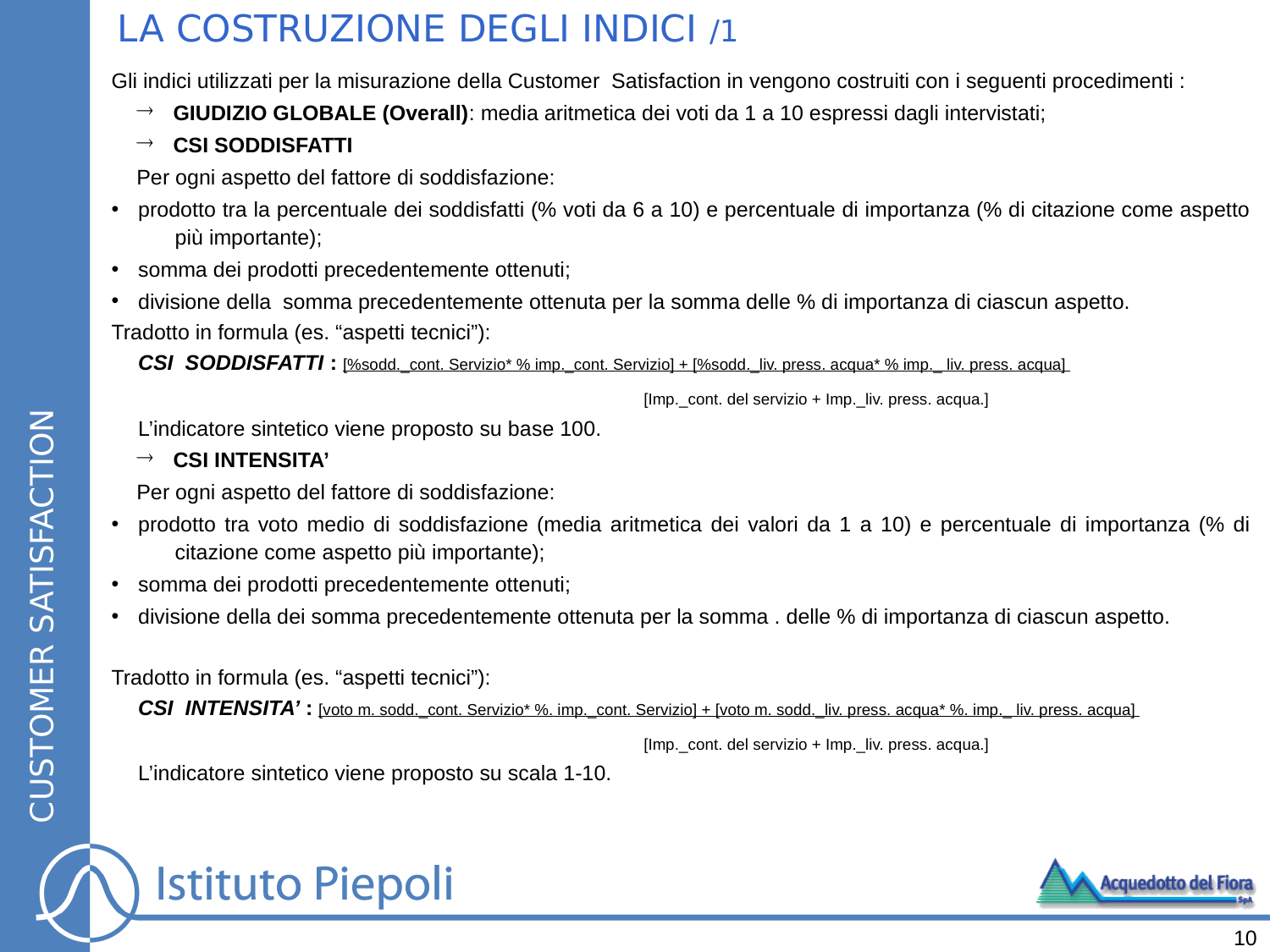

LA COSTRUZIONE DEGLI INDICI /1
Gli indici utilizzati per la misurazione della Customer  Satisfaction in vengono costruiti con i seguenti procedimenti :
GIUDIZIO GLOBALE (Overall): media aritmetica dei voti da 1 a 10 espressi dagli intervistati;
CSI SODDISFATTI
Per ogni aspetto del fattore di soddisfazione:
prodotto tra la percentuale dei soddisfatti (% voti da 6 a 10) e percentuale di importanza (% di citazione come aspetto più importante);
somma dei prodotti precedentemente ottenuti;
divisione della  somma precedentemente ottenuta per la somma delle % di importanza di ciascun aspetto.
Tradotto in formula (es. “aspetti tecnici”):
CSI  SODDISFATTI : [%sodd._cont. Servizio* % imp._cont. Servizio] + [%sodd._liv. press. acqua* % imp._ liv. press. acqua]
                                   [Imp._cont. del servizio + Imp._liv. press. acqua.]
L’indicatore sintetico viene proposto su base 100.
CSI INTENSITA’
Per ogni aspetto del fattore di soddisfazione:
prodotto tra voto medio di soddisfazione (media aritmetica dei valori da 1 a 10) e percentuale di importanza (% di citazione come aspetto più importante);
somma dei prodotti precedentemente ottenuti;
divisione della dei somma precedentemente ottenuta per la somma . delle % di importanza di ciascun aspetto.

Tradotto in formula (es. “aspetti tecnici”):
CSI  INTENSITA’ : [voto m. sodd._cont. Servizio* %. imp._cont. Servizio] + [voto m. sodd._liv. press. acqua* %. imp._ liv. press. acqua]
                                   [Imp._cont. del servizio + Imp._liv. press. acqua.]
L’indicatore sintetico viene proposto su scala 1-10.

CUSTOMER SATISFACTION
10